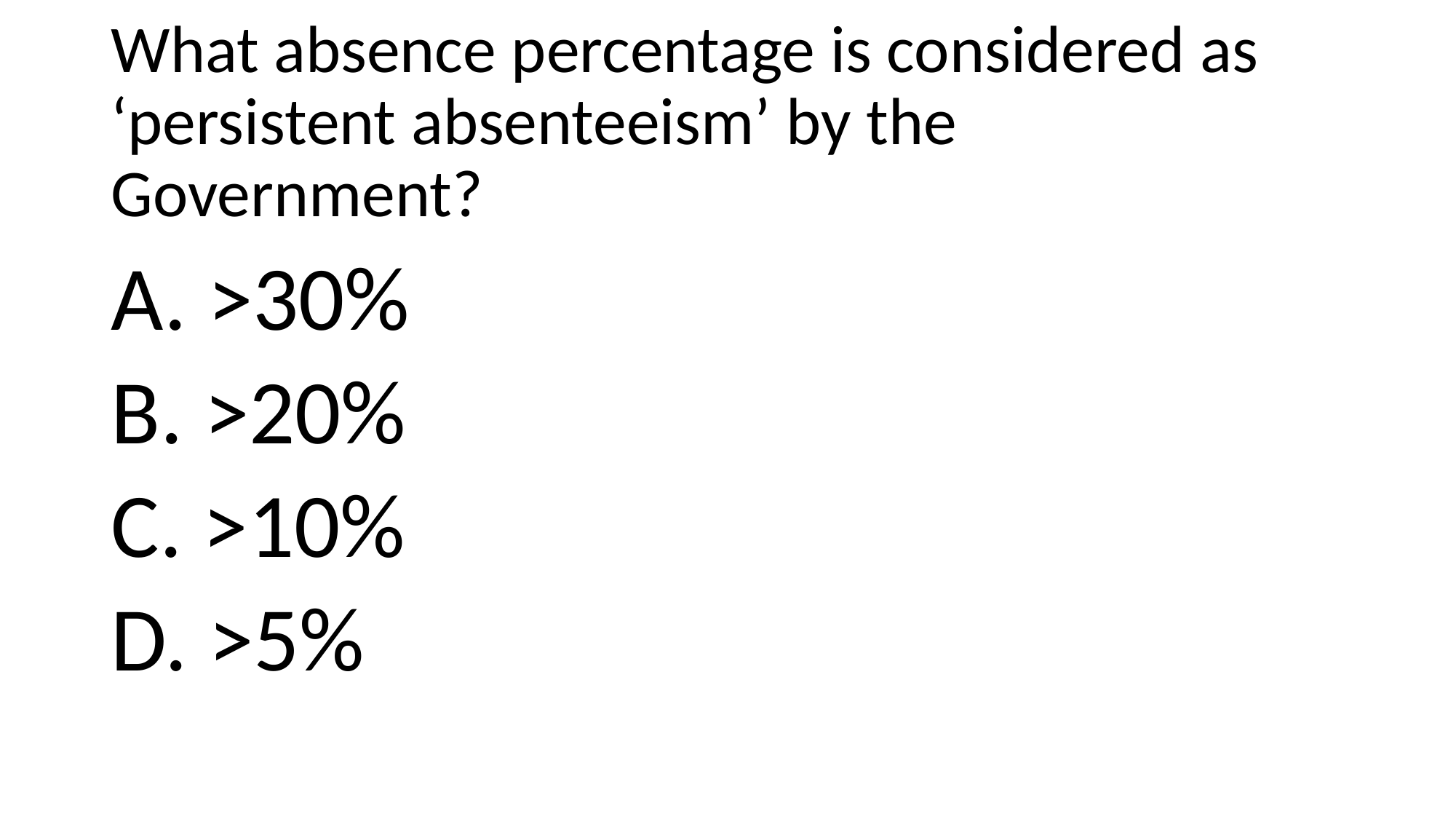

# What absence percentage is considered as ‘persistent absenteeism’ by the Government?
 >30%
 >20%
 >10%
 >5%